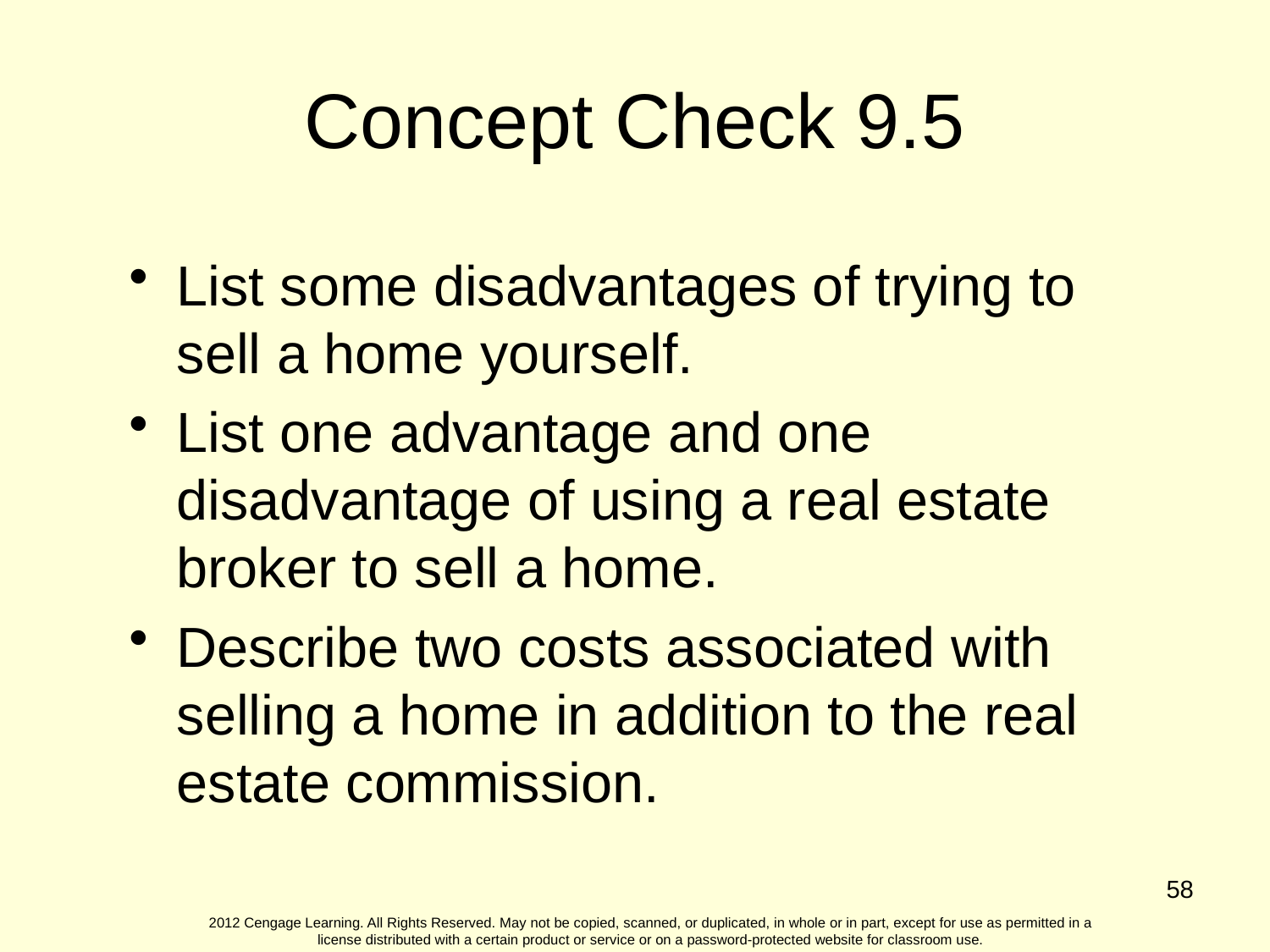

Concept Check 9.5
List some disadvantages of trying to sell a home yourself.
List one advantage and one disadvantage of using a real estate broker to sell a home.
Describe two costs associated with selling a home in addition to the real estate commission.
58
2012 Cengage Learning. All Rights Reserved. May not be copied, scanned, or duplicated, in whole or in part, except for use as permitted in a license distributed with a certain product or service or on a password-protected website for classroom use.